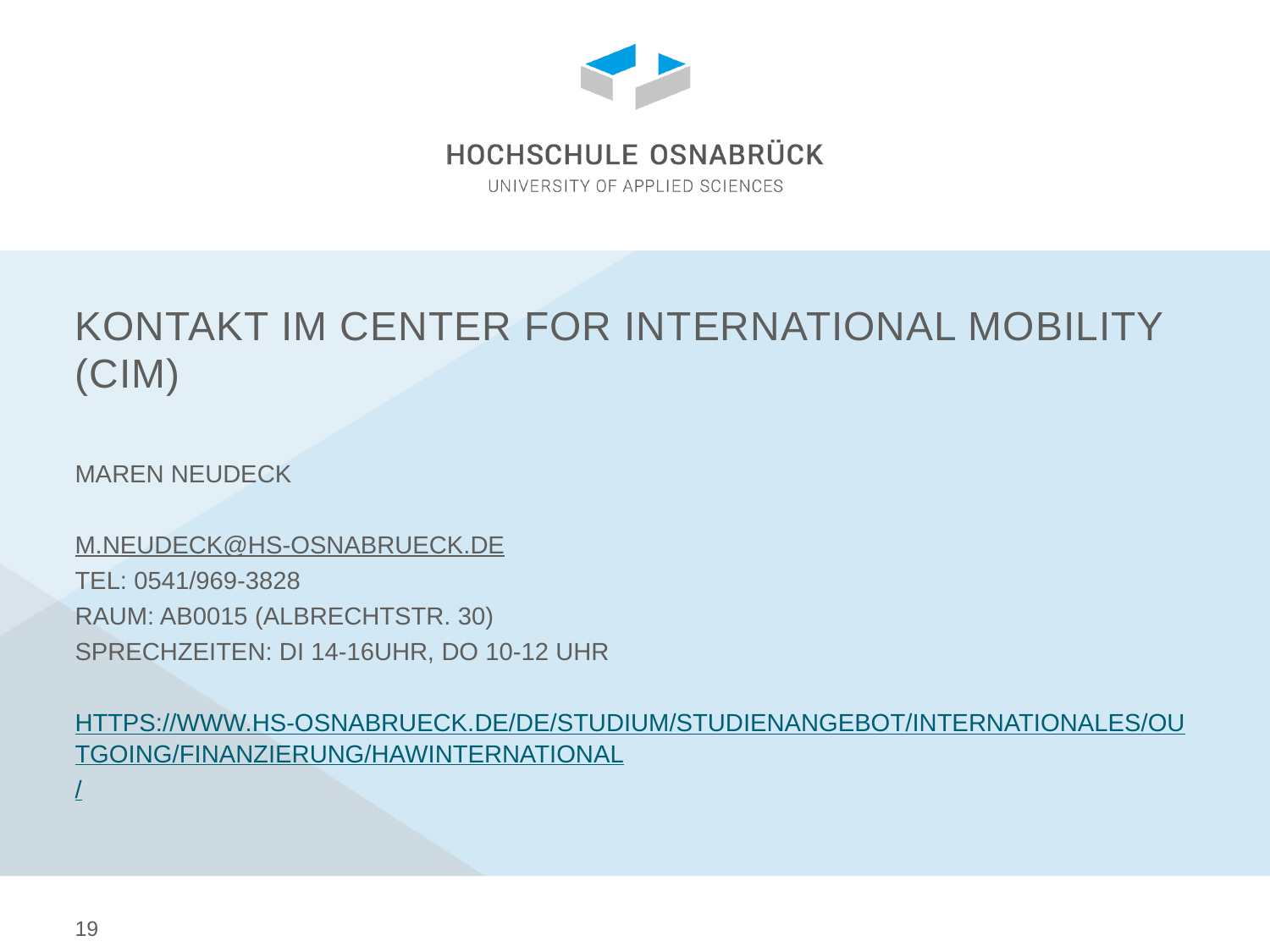

# Kontakt im Center for International Mobility (CIM)
Maren neudeck

m.neudeck@hs-osnabrueck.de
Tel: 0541/969-3828
Raum: AB0015 (Albrechtstr. 30)
Sprechzeiten: DI 14-16Uhr, DO 10-12 Uhr

https://www.hs-osnabrueck.de/de/studium/studienangebot/internationales/outgoing/finanzierung/hawinternational/